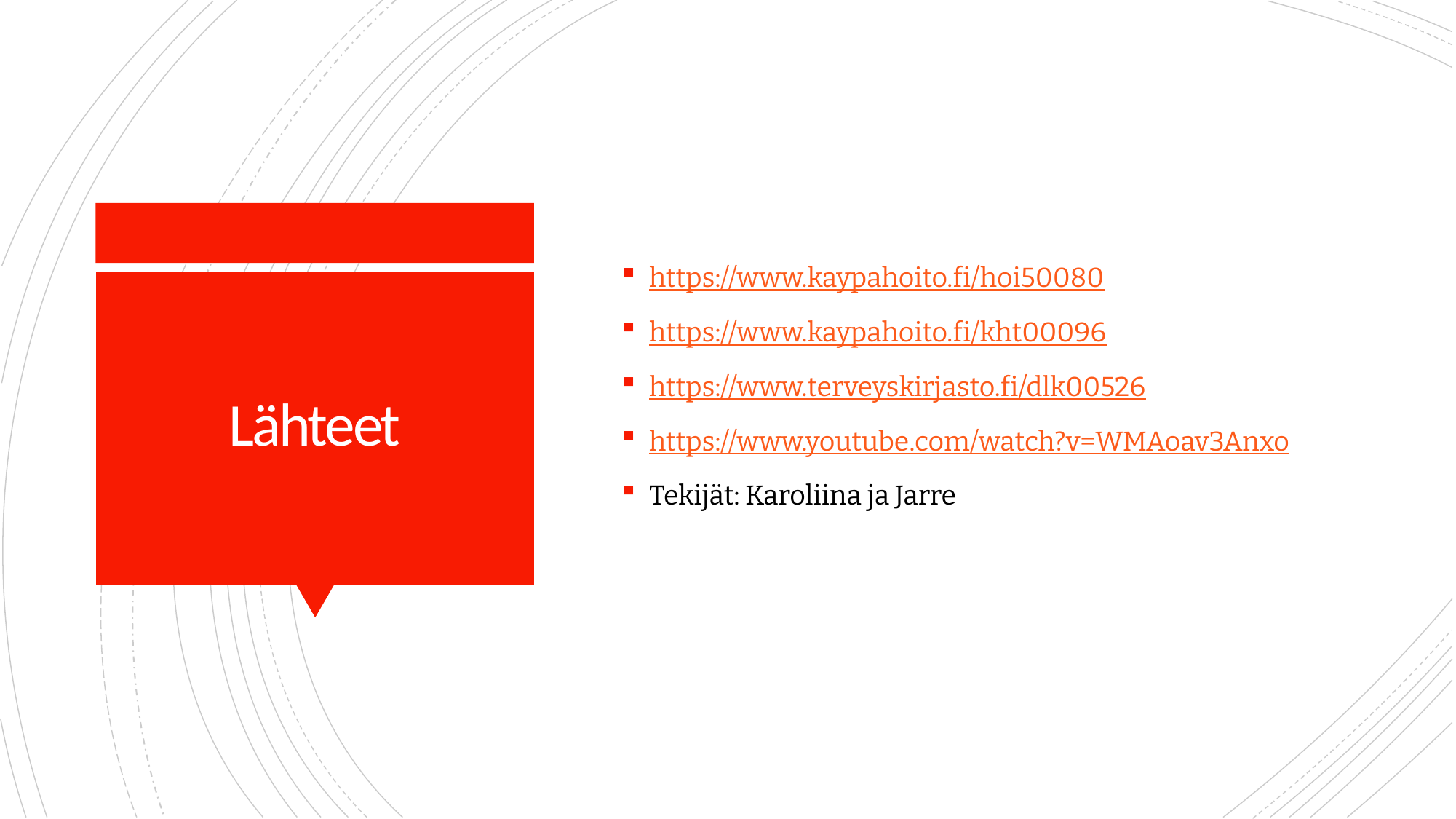

https://www.kaypahoito.fi/hoi50080
https://www.kaypahoito.fi/kht00096
https://www.terveyskirjasto.fi/dlk00526
https://www.youtube.com/watch?v=WMAoav3Anxo
Tekijät: Karoliina ja Jarre

# Lähteet